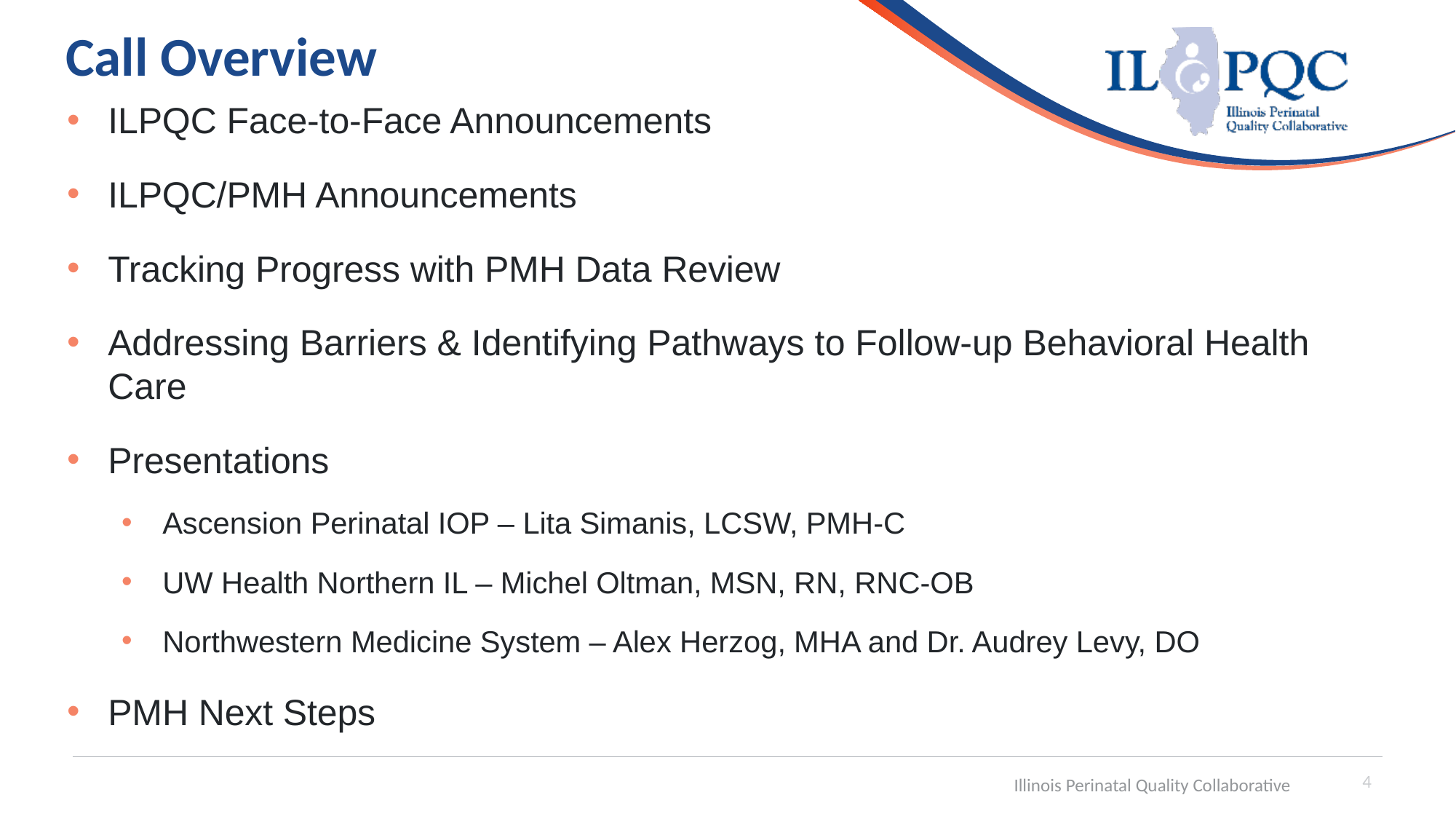

# Call Overview
ILPQC Face-to-Face Announcements
ILPQC/PMH Announcements
Tracking Progress with PMH Data Review
Addressing Barriers & Identifying Pathways to Follow-up Behavioral Health Care
Presentations
Ascension Perinatal IOP – Lita Simanis, LCSW, PMH-C
UW Health Northern IL – Michel Oltman, MSN, RN, RNC-OB
Northwestern Medicine System – Alex Herzog, MHA and Dr. Audrey Levy, DO
PMH Next Steps

4
Illinois Perinatal Quality Collaborative